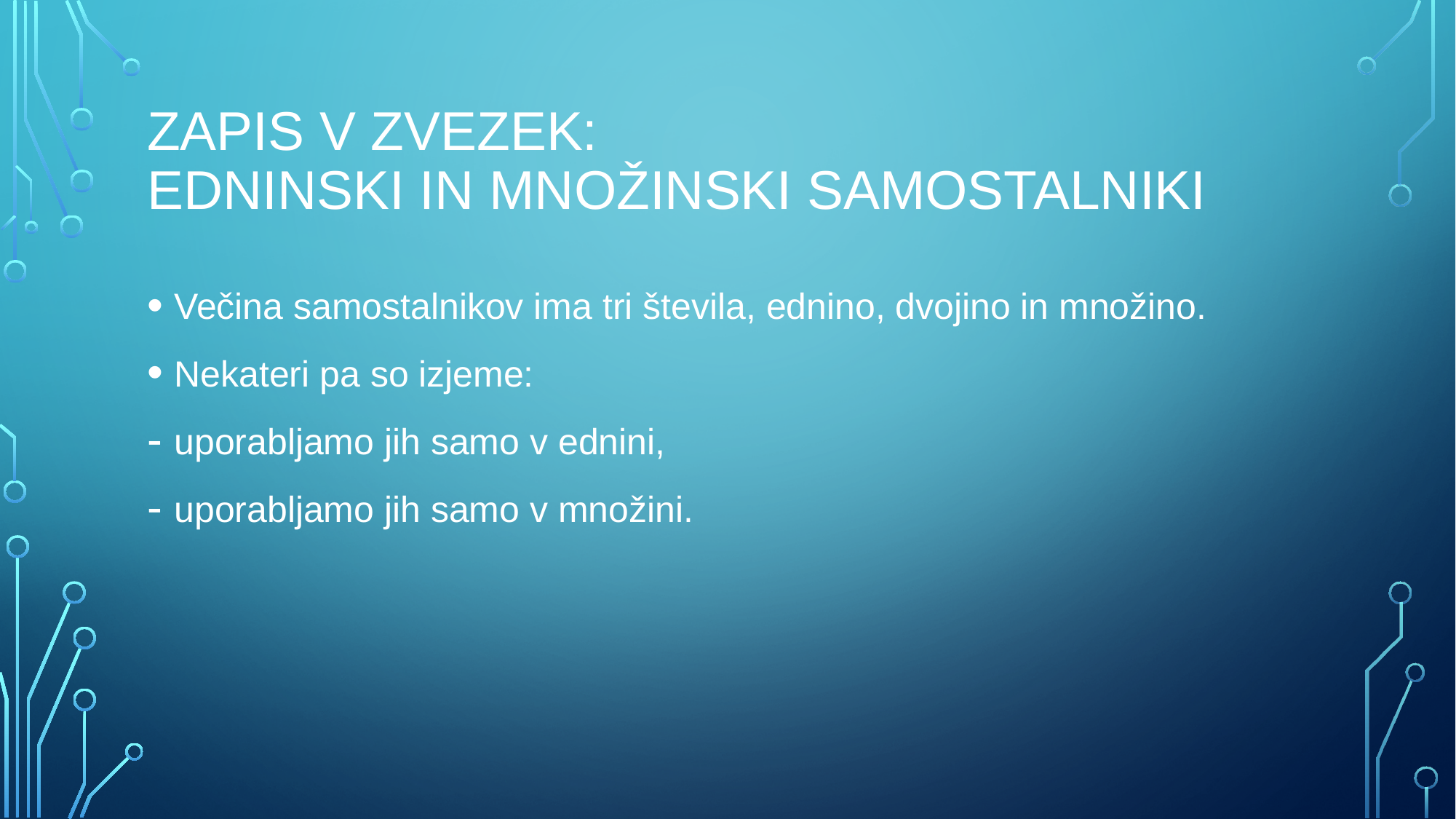

# Zapis v zvezek: edninski in množinski samostalniki
Večina samostalnikov ima tri števila, ednino, dvojino in množino.
Nekateri pa so izjeme:
uporabljamo jih samo v ednini,
uporabljamo jih samo v množini.